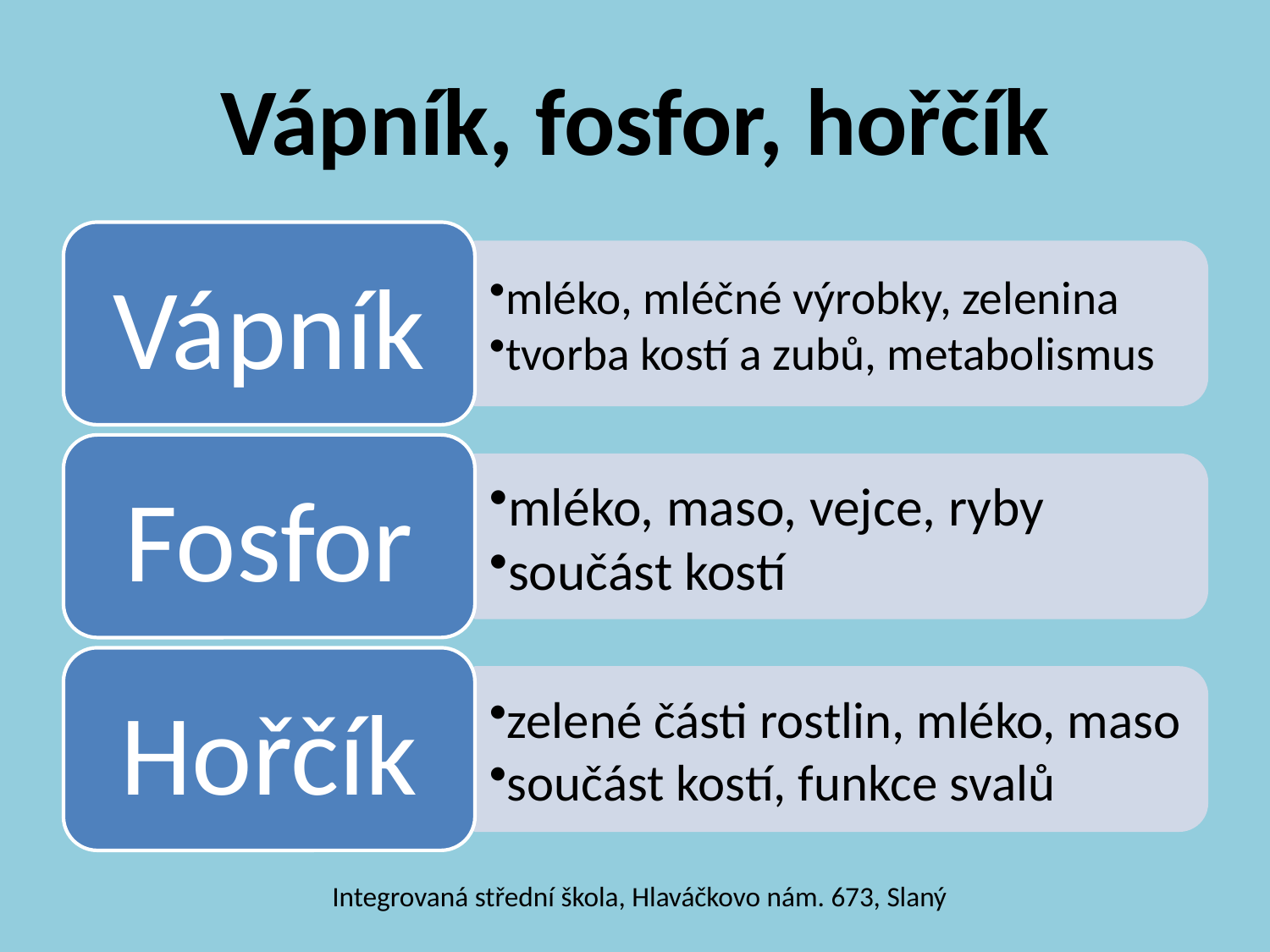

# Vápník, fosfor, hořčík
Vápník
mléko, mléčné výrobky, zelenina
tvorba kostí a zubů, metabolismus
Fosfor
mléko, maso, vejce, ryby
součást kostí
Hořčík
zelené části rostlin, mléko, maso
součást kostí, funkce svalů
Integrovaná střední škola, Hlaváčkovo nám. 673, Slaný